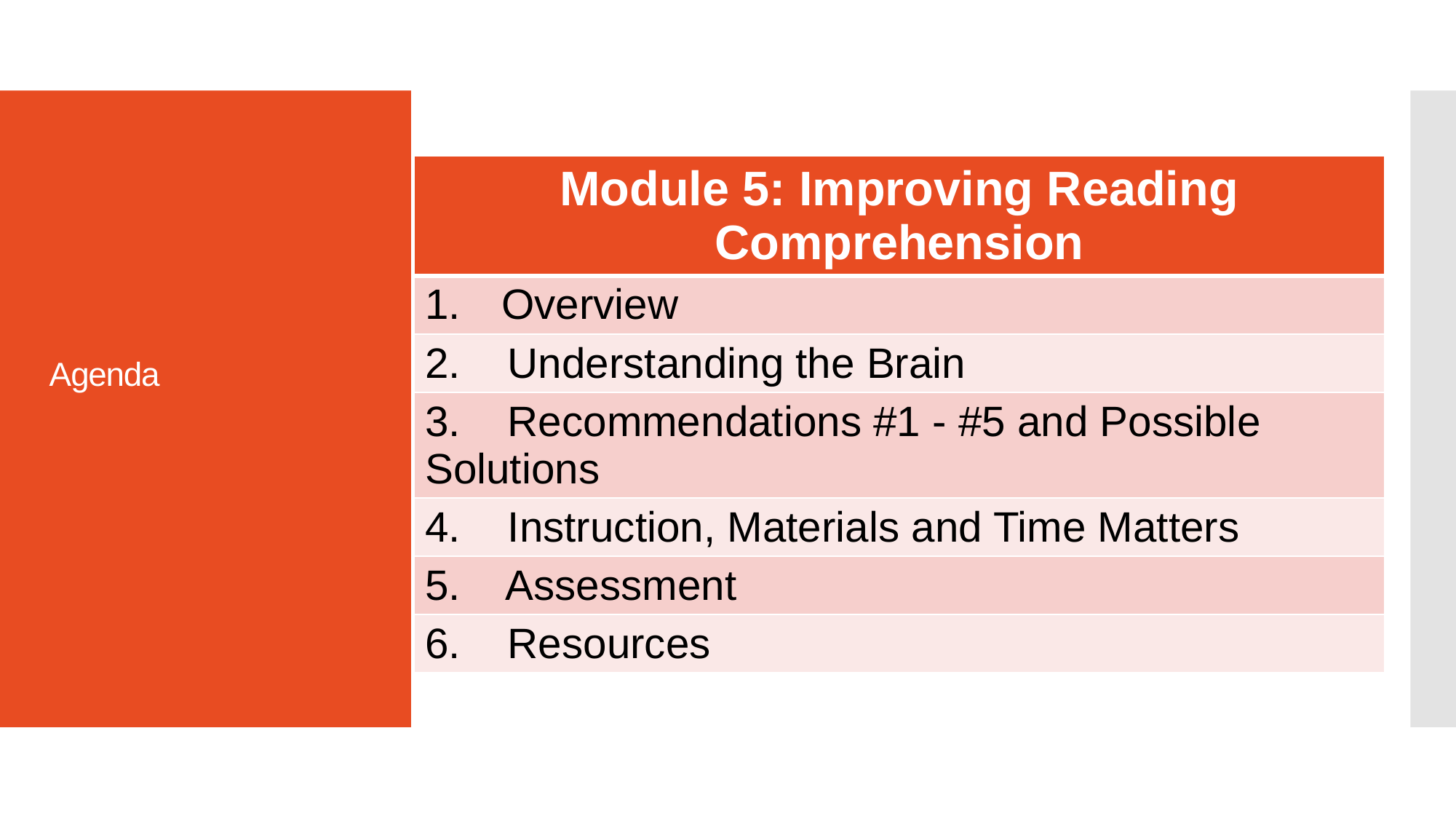

# Agenda

| Module 5: Improving Reading Comprehension |
| --- |
| Overview |
| 2. Understanding the Brain |
| 3. Recommendations #1 - #5 and Possible Solutions |
| 4. Instruction, Materials and Time Matters |
| 5. Assessment |
| 6. Resources |